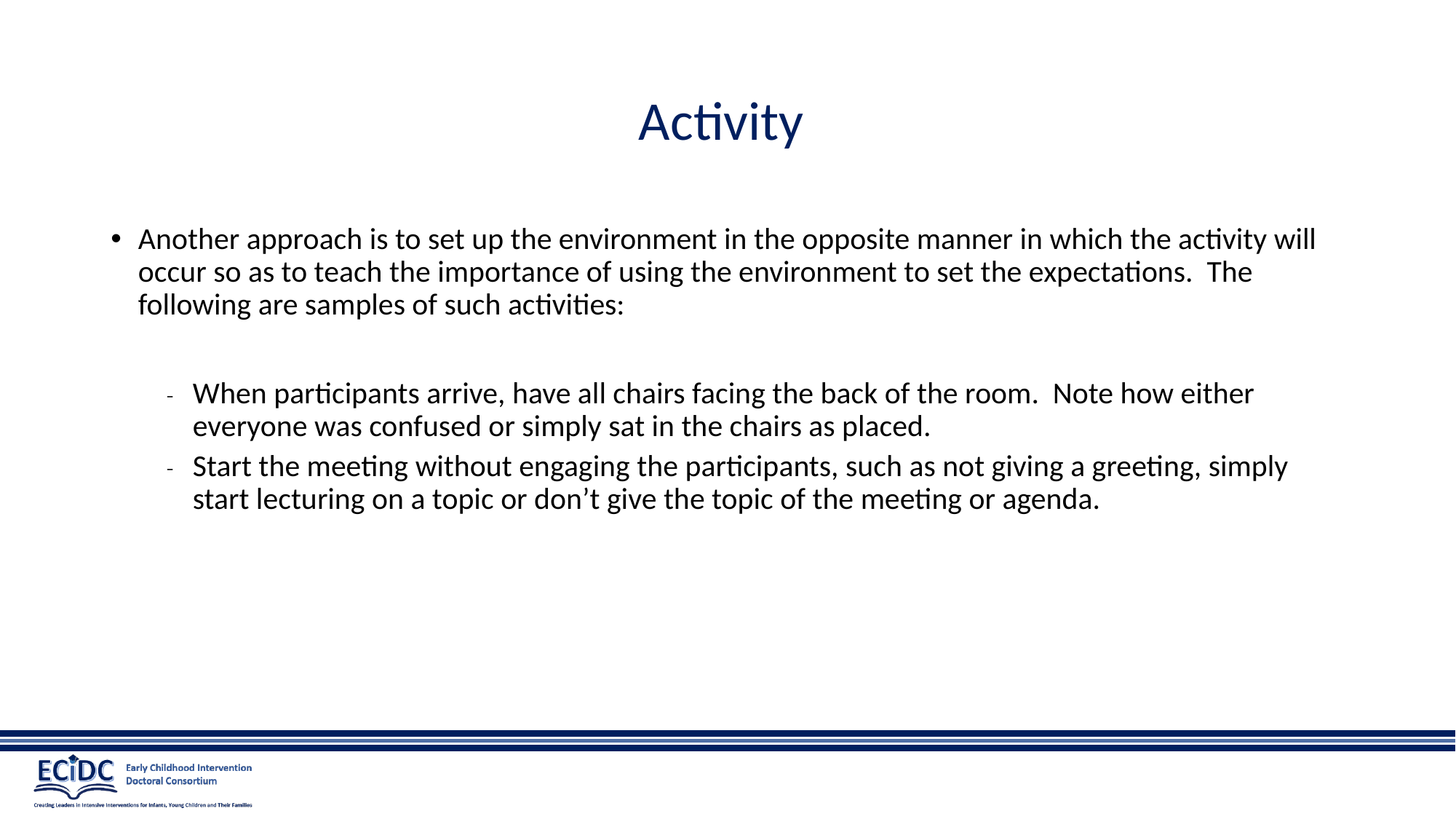

# Activity
Another approach is to set up the environment in the opposite manner in which the activity will occur so as to teach the importance of using the environment to set the expectations.  The following are samples of such activities:

When participants arrive, have all chairs facing the back of the room.  Note how either everyone was confused or simply sat in the chairs as placed.
Start the meeting without engaging the participants, such as not giving a greeting, simply start lecturing on a topic or don’t give the topic of the meeting or agenda.